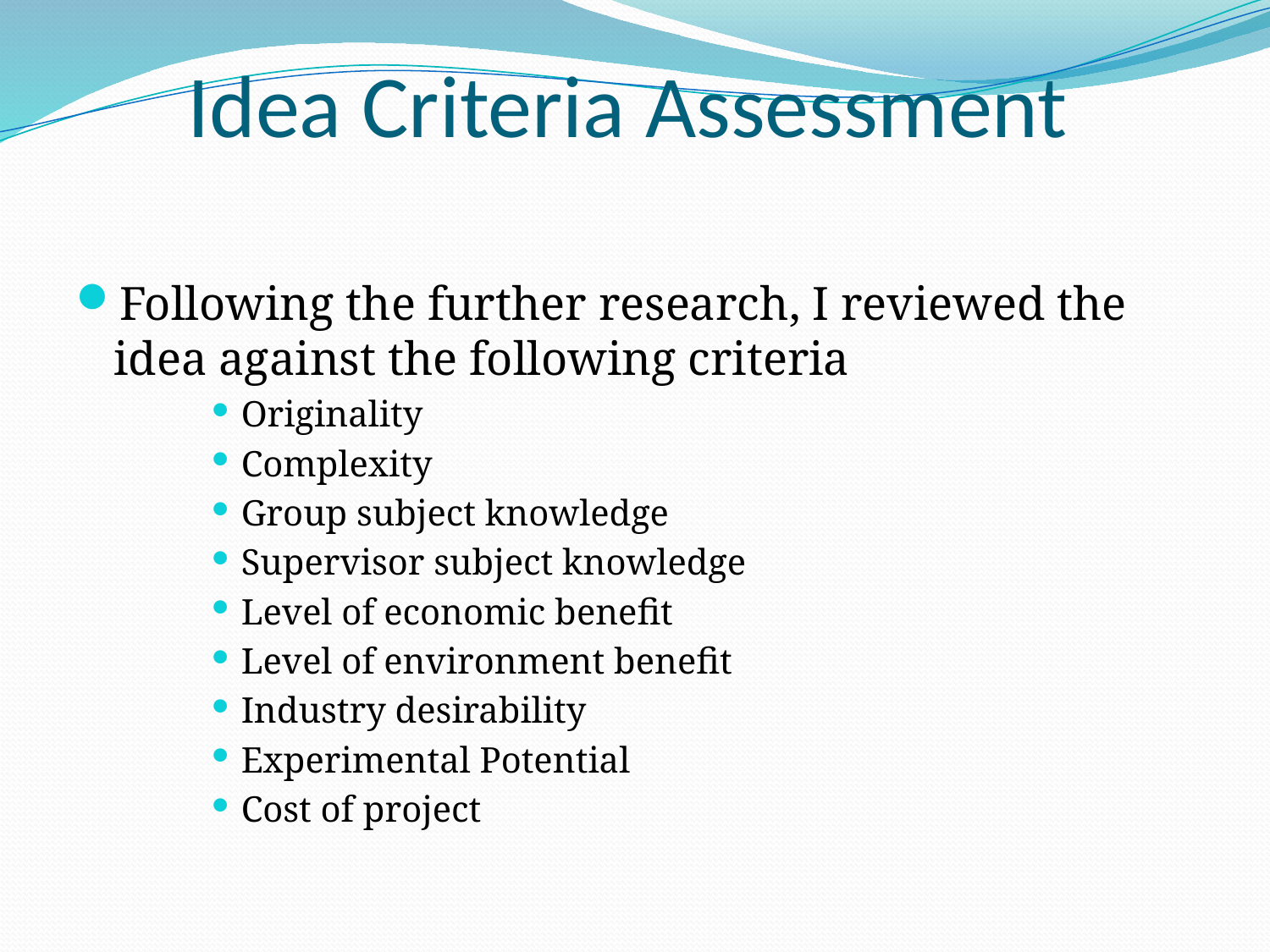

# Idea Criteria Assessment
Following the further research, I reviewed the idea against the following criteria
Originality
Complexity
Group subject knowledge
Supervisor subject knowledge
Level of economic benefit
Level of environment benefit
Industry desirability
Experimental Potential
Cost of project